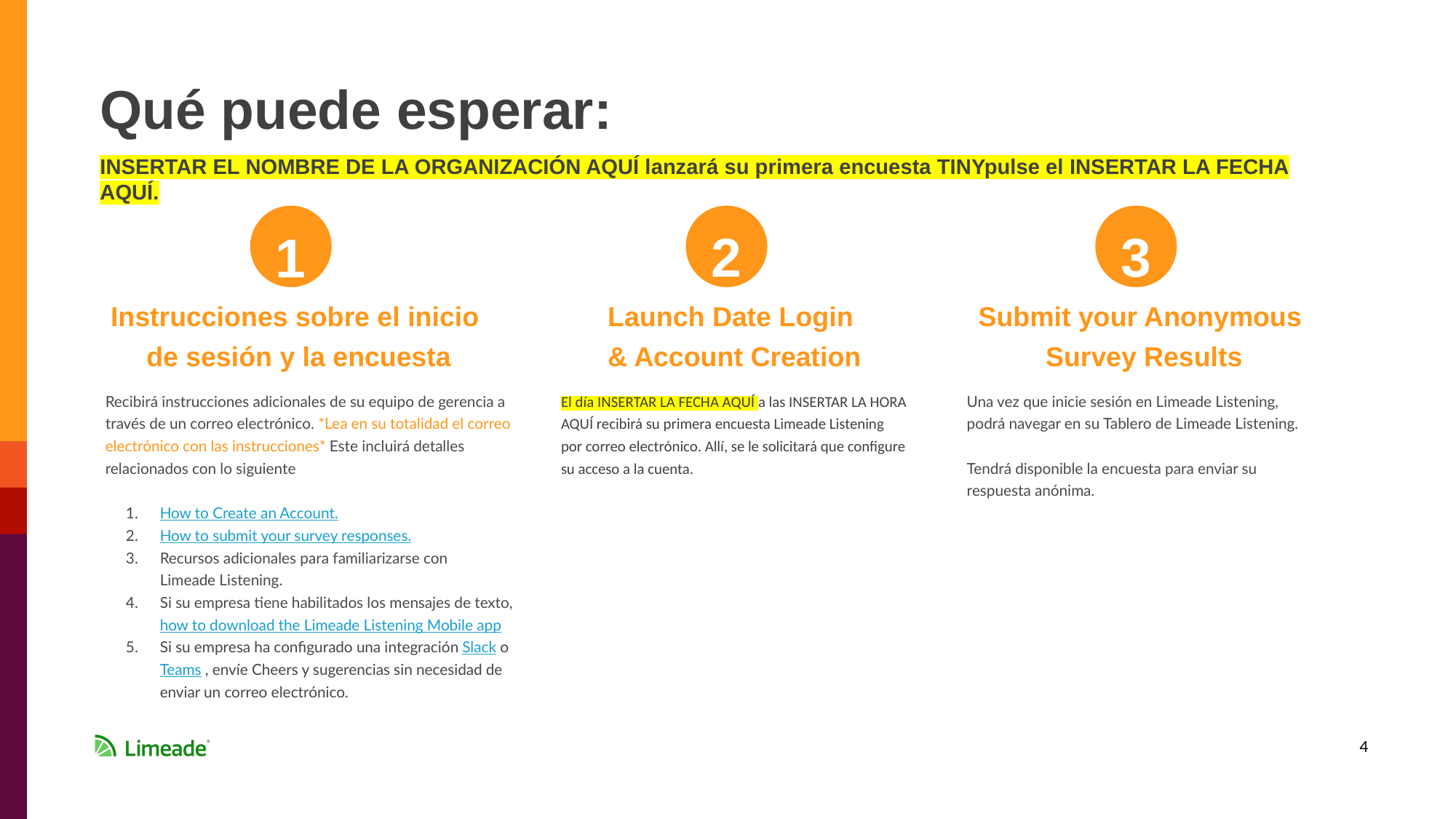

# Qué puede esperar:
INSERTAR EL NOMBRE DE LA ORGANIZACIÓN AQUÍ lanzará su primera encuesta TINYpulse el INSERTAR LA FECHA AQUÍ.

2

3

1

Instrucciones sobre el inicio
de sesión y la encuesta
Launch Date Login
& Account Creation
Submit your Anonymous
Survey Results
Recibirá instrucciones adicionales de su equipo de gerencia a través de un correo electrónico. *Lea en su totalidad el correo electrónico con las instrucciones* Este incluirá detalles relacionados con lo siguiente

How to Create an Account.
How to submit your survey responses.
Recursos adicionales para familiarizarse con
Limeade Listening.
Si su empresa tiene habilitados los mensajes de texto, how to download the Limeade Listening Mobile app
Si su empresa ha configurado una integración Slack o Teams , envíe Cheers y sugerencias sin necesidad de enviar un correo electrónico.

El día INSERTAR LA FECHA AQUÍ a las INSERTAR LA HORA AQUÍ recibirá su primera encuesta Limeade Listening por correo electrónico. Allí, se le solicitará que configure su acceso a la cuenta.

Una vez que inicie sesión en Limeade Listening, podrá navegar en su Tablero de Limeade Listening.

Tendrá disponible la encuesta para enviar su respuesta anónima.

4